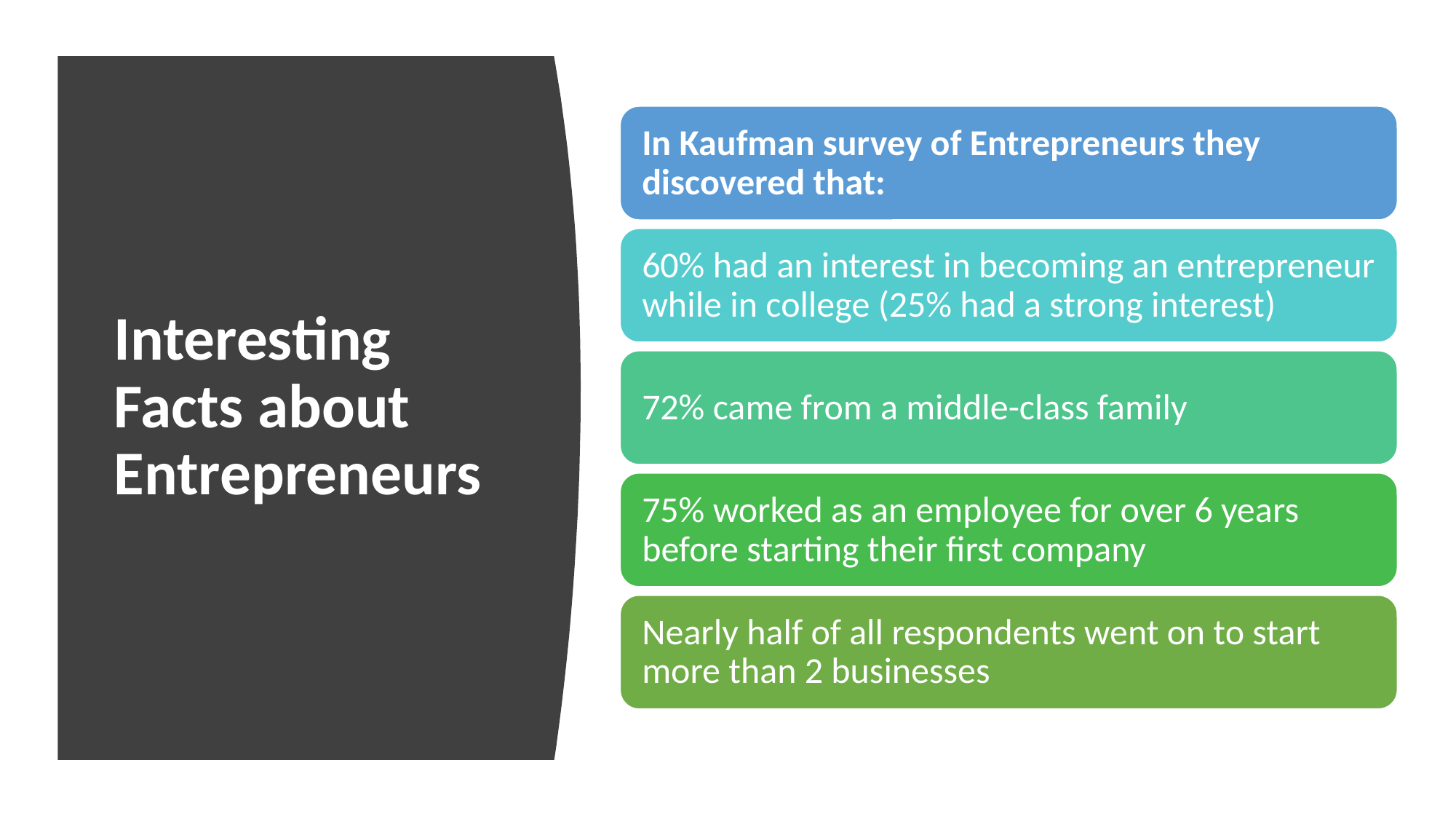

In Kaufman survey of Entrepreneurs they discovered that:
60% had an interest in becoming an entrepreneur while in college (25% had a strong interest)
72% came from a middle-class family
75% worked as an employee for over 6 years before starting their first company
Nearly half of all respondents went on to start more than 2 businesses

# Interesting Facts about Entrepreneurs